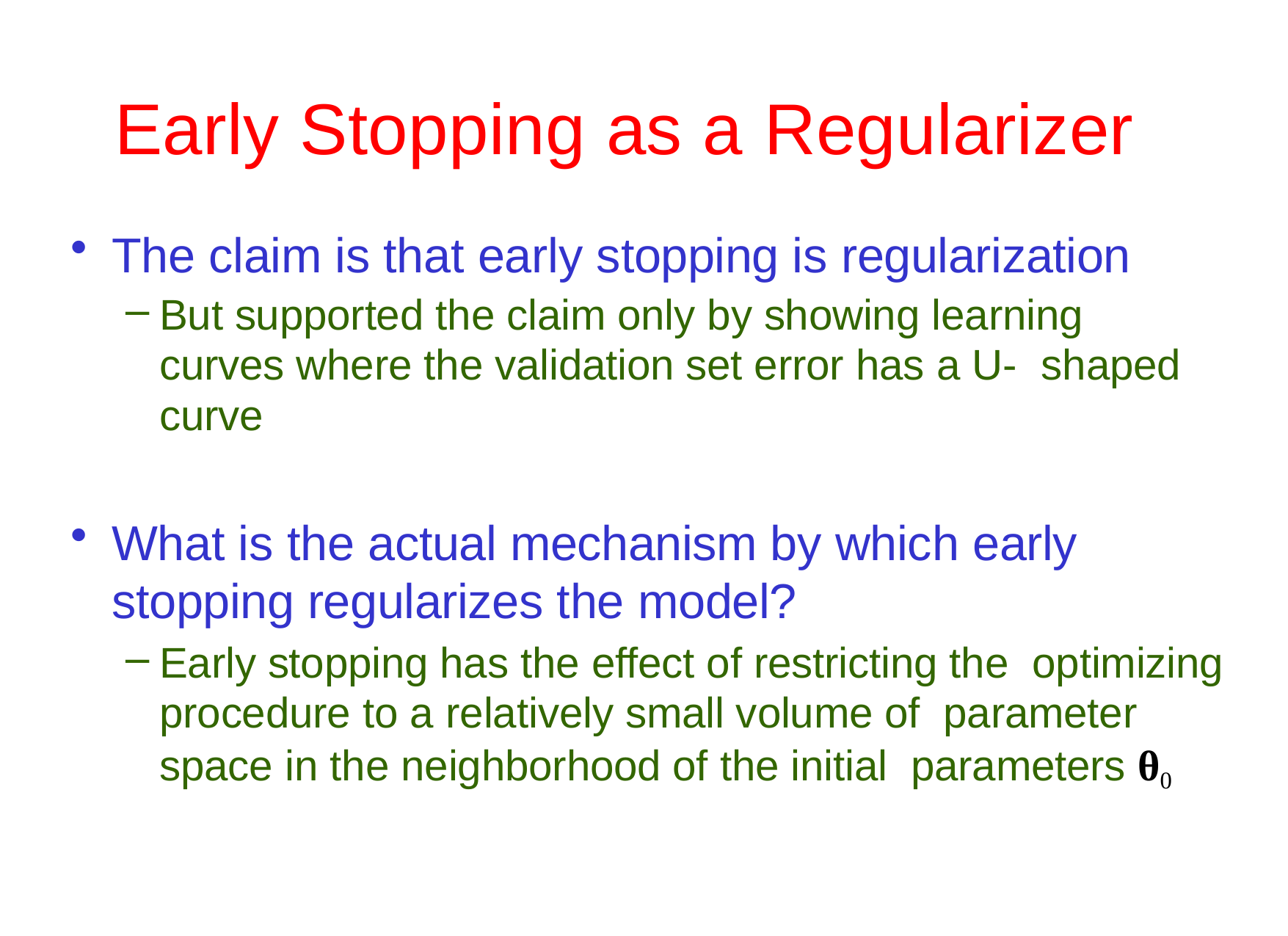

# Early Stopping as a Regularizer
The claim is that early stopping is regularization
But supported the claim only by showing learning  curves where the validation set error has a U-  shaped curve

What is the actual mechanism by which early  stopping regularizes the model?
Early stopping has the effect of restricting the  optimizing procedure to a relatively small volume of  parameter space in the neighborhood of the initial  parameters θ0